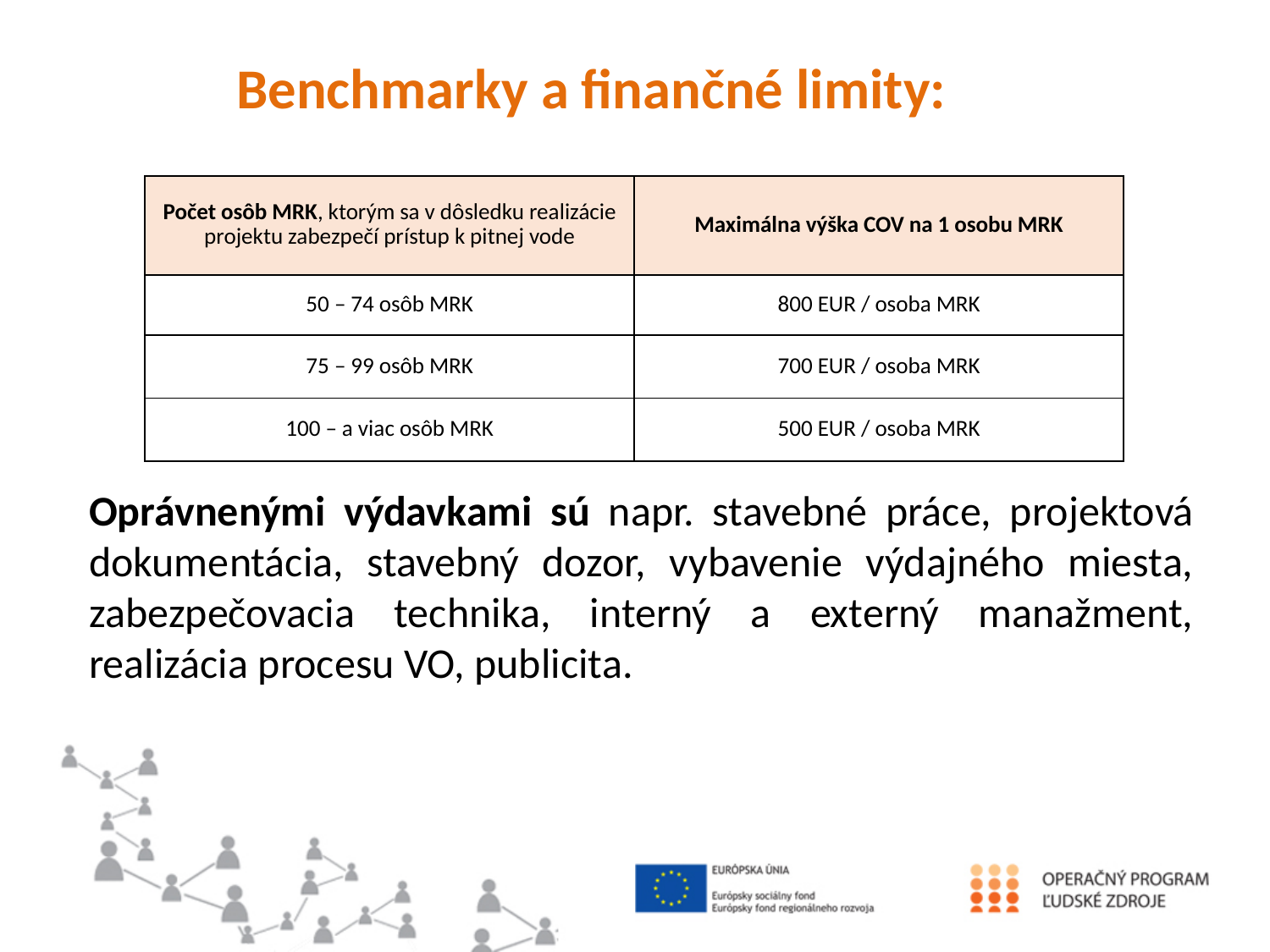

#
Benchmarky a finančné limity:

Oprávnenými výdavkami sú napr. stavebné práce, projektová dokumentácia, stavebný dozor, vybavenie výdajného miesta, zabezpečovacia technika, interný a externý manažment, realizácia procesu VO, publicita.

| Počet osôb MRK, ktorým sa v dôsledku realizácie projektu zabezpečí prístup k pitnej vode | Maximálna výška COV na 1 osobu MRK |
| --- | --- |
| 50 – 74 osôb MRK | 800 EUR / osoba MRK |
| 75 – 99 osôb MRK | 700 EUR / osoba MRK |
| 100 – a viac osôb MRK | 500 EUR / osoba MRK |